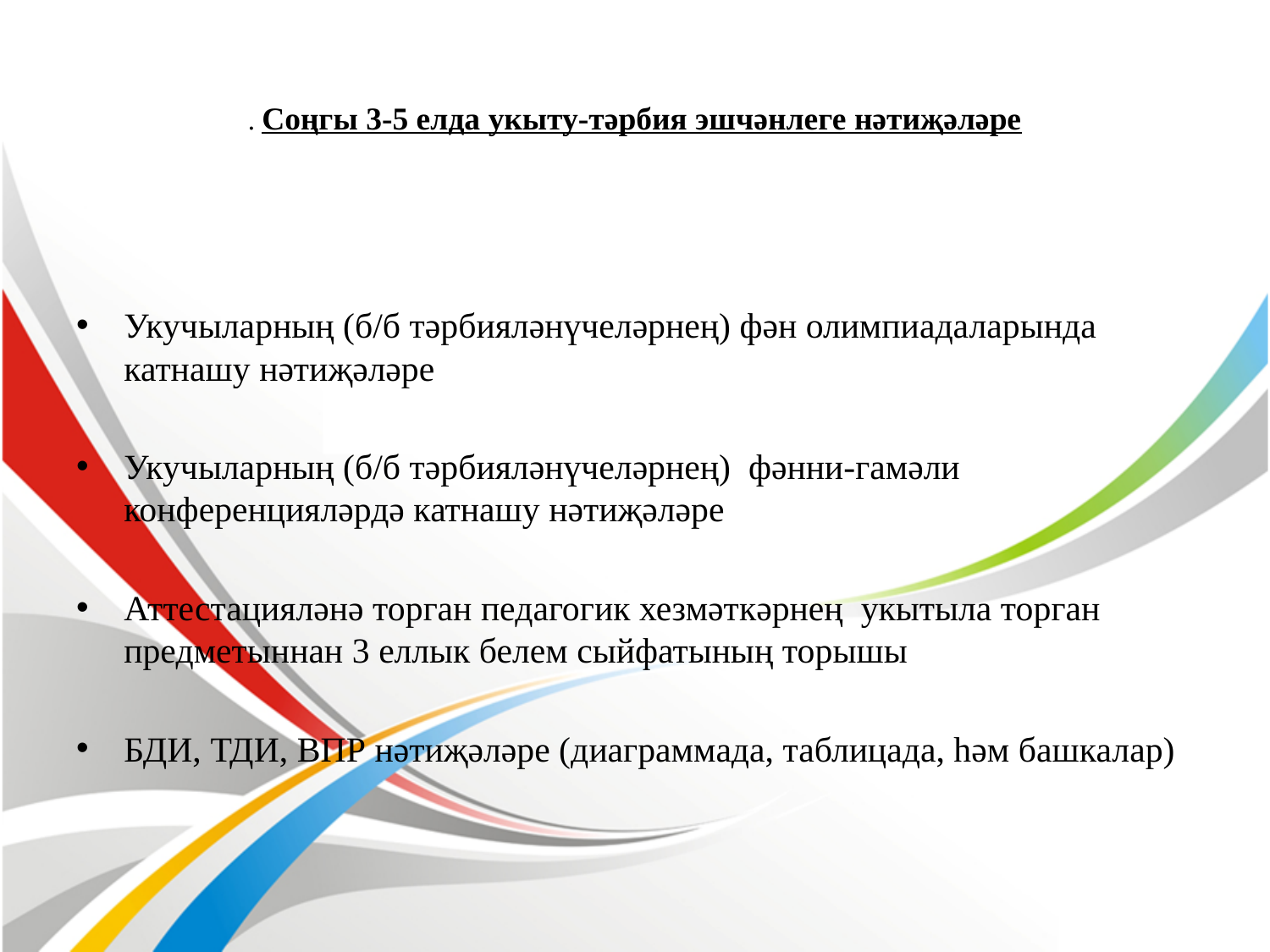

# . Соңгы 3-5 елда укыту-тәрбия эшчәнлеге нәтиҗәләре

Укучыларның (б/б тәрбияләнүчеләрнең) фән олимпиадаларында катнашу нәтиҗәләре

Укучыларның (б/б тәрбияләнүчеләрнең)  фәнни-гамәли конференцияләрдә катнашу нәтиҗәләре

Аттестацияләнә торган педагогик хезмәткәрнең  укытыла торган предметыннан 3 еллык белем сыйфатының торышы

БДИ, ТДИ, ВПР нәтиҗәләре (диаграммада, таблицада, һәм башкалар)